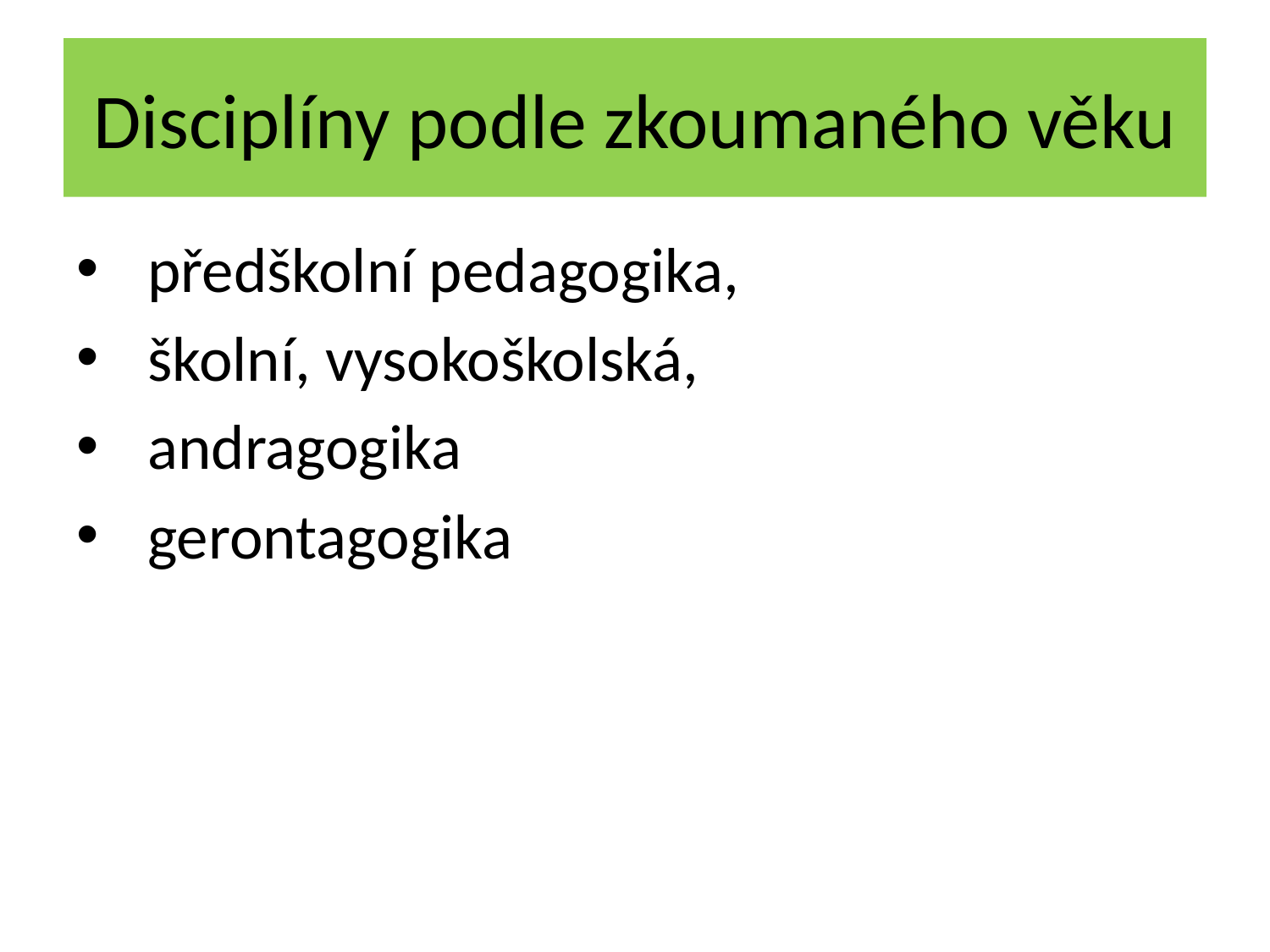

# Disciplíny podle zkoumaného věku
předškolní pedagogika,
školní, vysokoškolská,
andragogika
gerontagogika